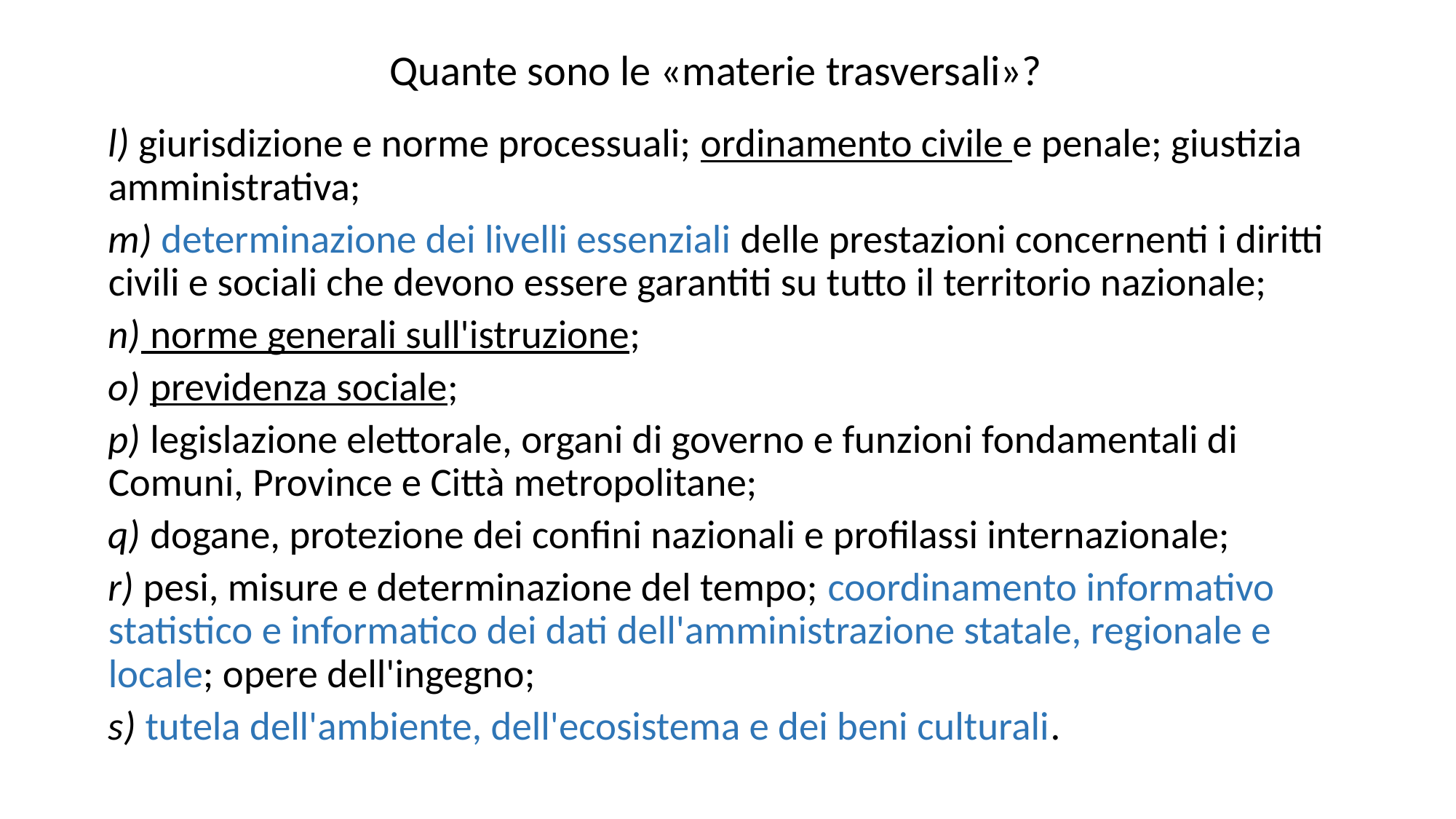

# Quante sono le «materie trasversali»?
l) giurisdizione e norme processuali; ordinamento civile e penale; giustizia amministrativa;
m) determinazione dei livelli essenziali delle prestazioni concernenti i diritti civili e sociali che devono essere garantiti su tutto il territorio nazionale;
n) norme generali sull'istruzione;
o) previdenza sociale;
p) legislazione elettorale, organi di governo e funzioni fondamentali di Comuni, Province e Città metropolitane;
q) dogane, protezione dei confini nazionali e profilassi internazionale;
r) pesi, misure e determinazione del tempo; coordinamento informativo statistico e informatico dei dati dell'amministrazione statale, regionale e locale; opere dell'ingegno;
s) tutela dell'ambiente, dell'ecosistema e dei beni culturali.